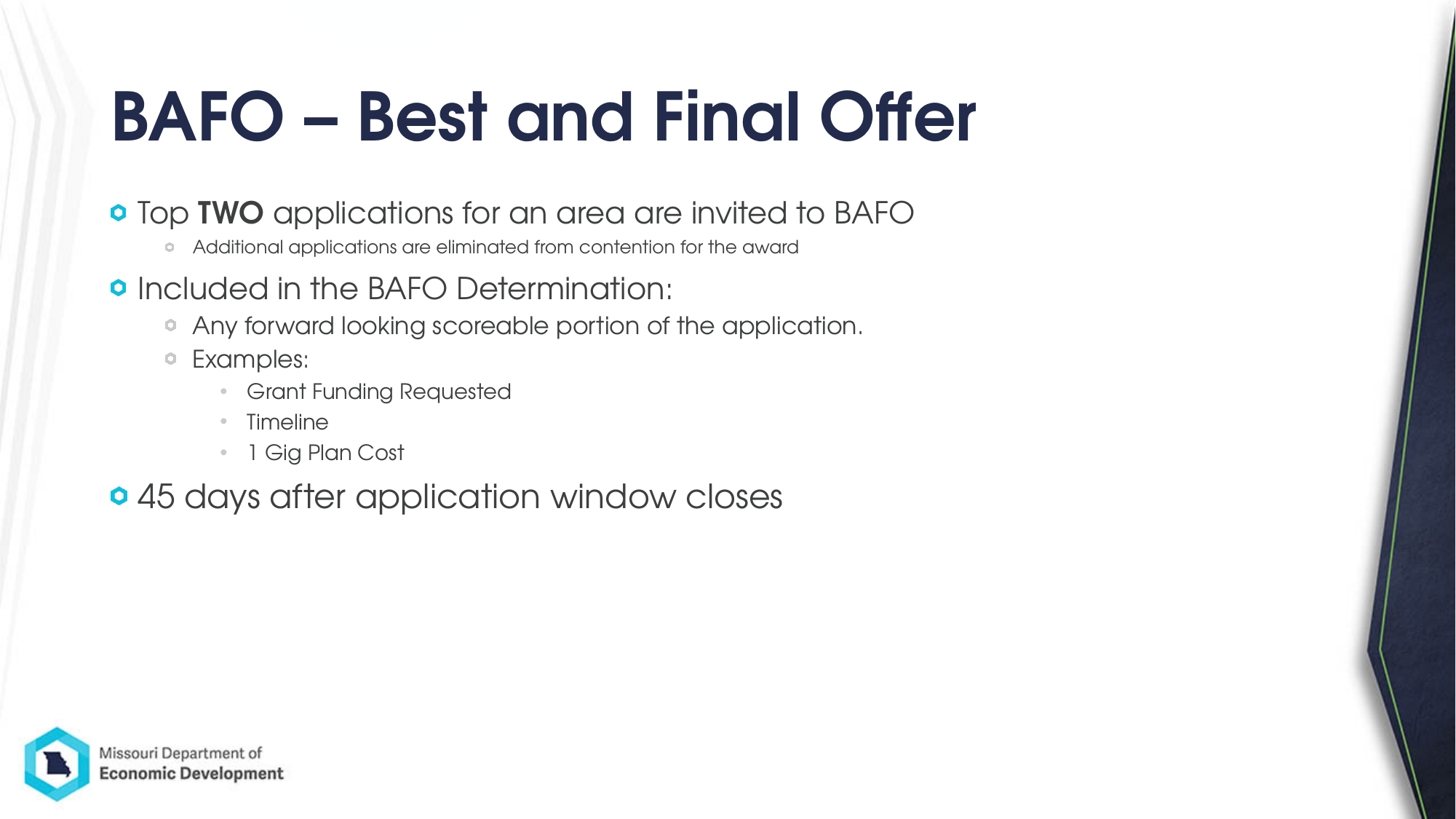

# BAFO – Best and Final Offer
Top TWO applications for an area are invited to BAFO
Additional applications are eliminated from contention for the award
Included in the BAFO Determination:
Any forward looking scoreable portion of the application.
Examples:
Grant Funding Requested
Timeline
1 Gig Plan Cost
45 days after application window closes